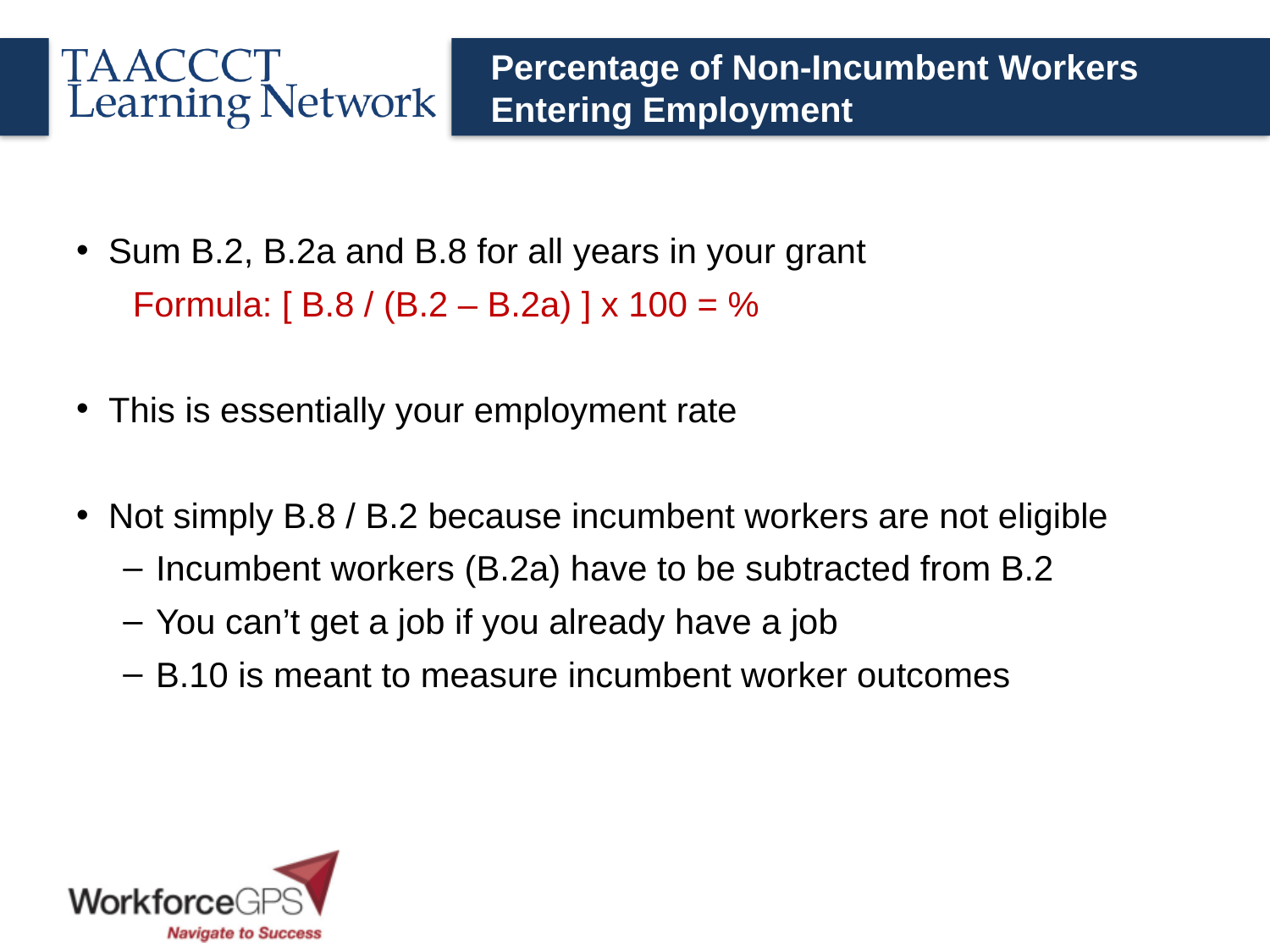

# Percentage of Non-Incumbent Workers Entering Employment
Sum B.2, B.2a and B.8 for all years in your grant
 Formula: [ B.8 / (B.2 – B.2a) ] x 100 = %

This is essentially your employment rate

Not simply B.8 / B.2 because incumbent workers are not eligible
Incumbent workers (B.2a) have to be subtracted from B.2
You can’t get a job if you already have a job
B.10 is meant to measure incumbent worker outcomes